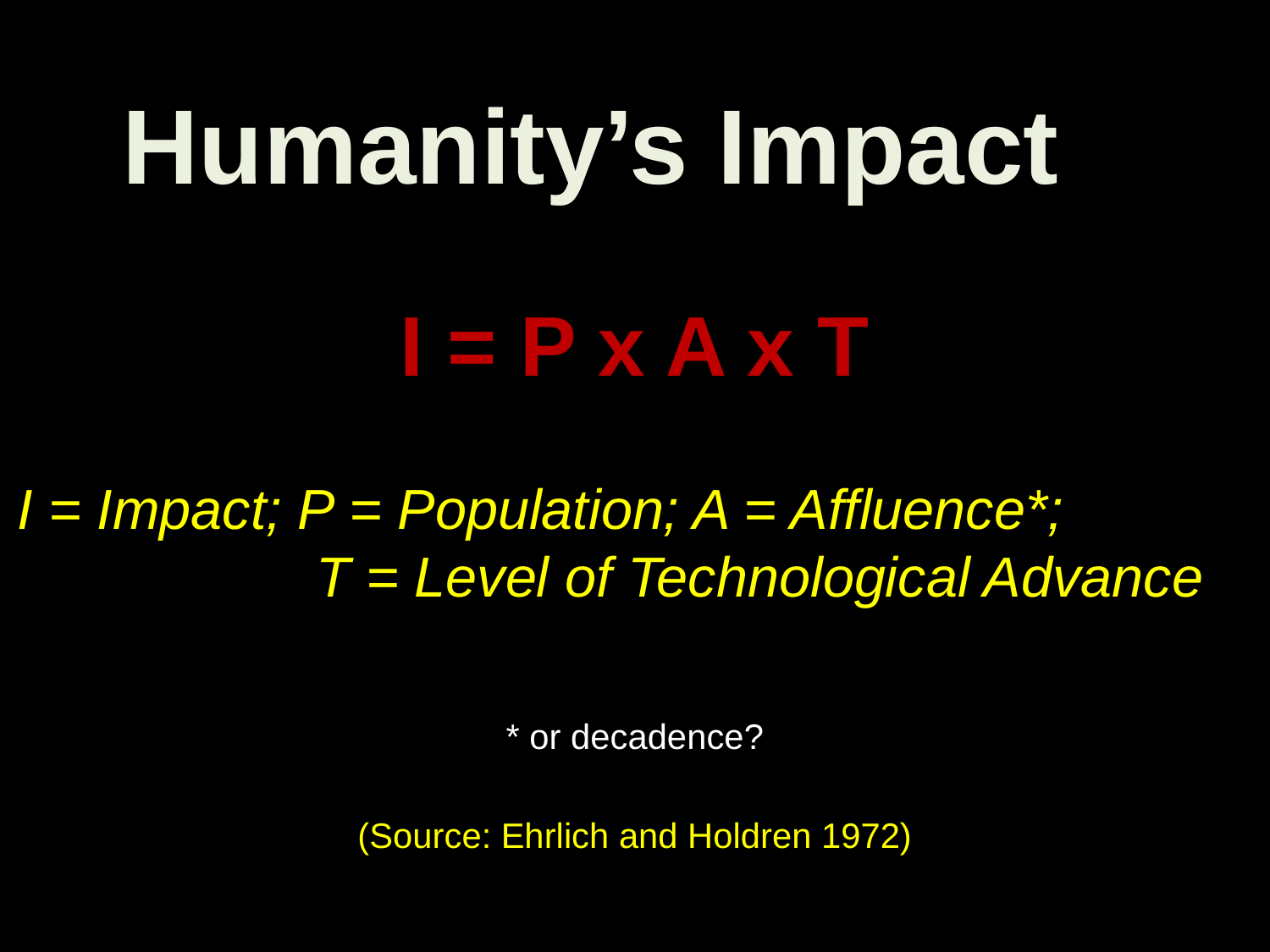

Humanity’s Impact

I = P x A x T

I = Impact; P = Population; A = Affluence*;                          T = Level of Technological Advance

* or decadence?

(Source: Ehrlich and Holdren 1972)